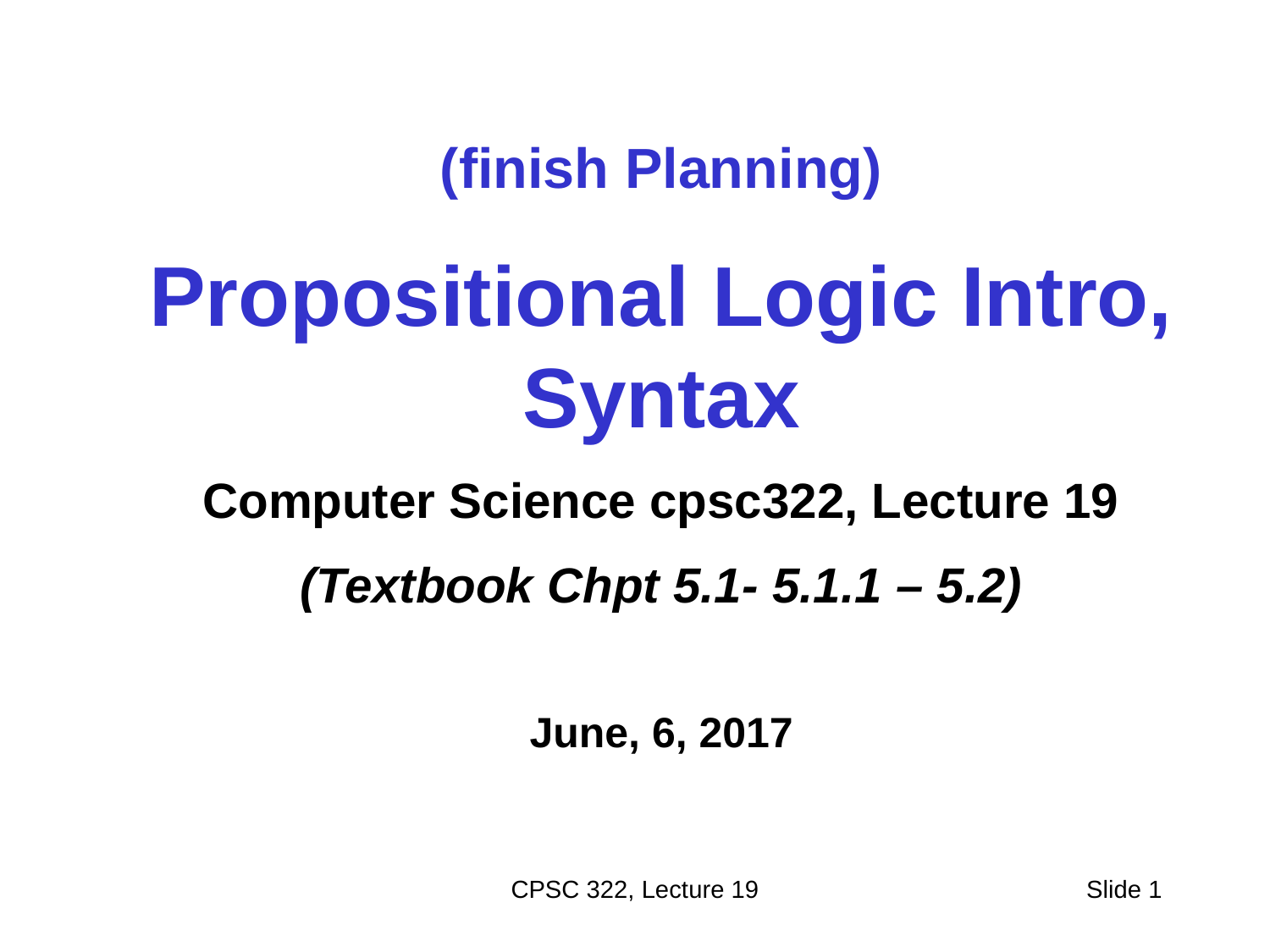

(finish Planning)
Propositional Logic Intro, Syntax
Computer Science cpsc322, Lecture 19
(Textbook Chpt 5.1- 5.1.1 – 5.2)

June, 6, 2017
CPSC 322, Lecture 19
Slide 1